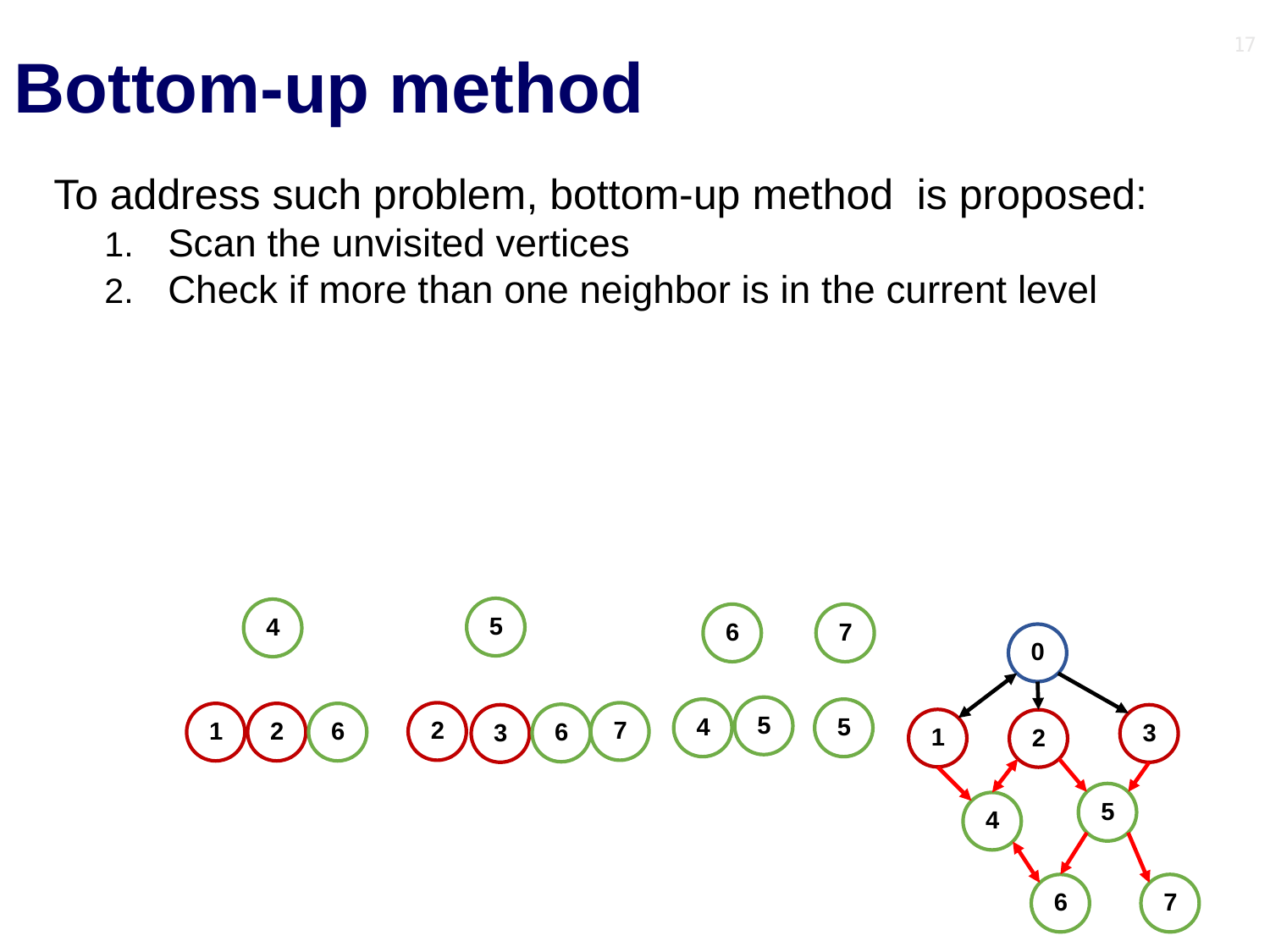

17
# Bottom-up method
To address such problem, bottom-up method  is proposed:
Scan the unvisited vertices
Check if more than one neighbor is in the current level
5
4
6
7
0
5
4
5
7
2
6
1
2
6
3
3
1
2
5
4
7
6